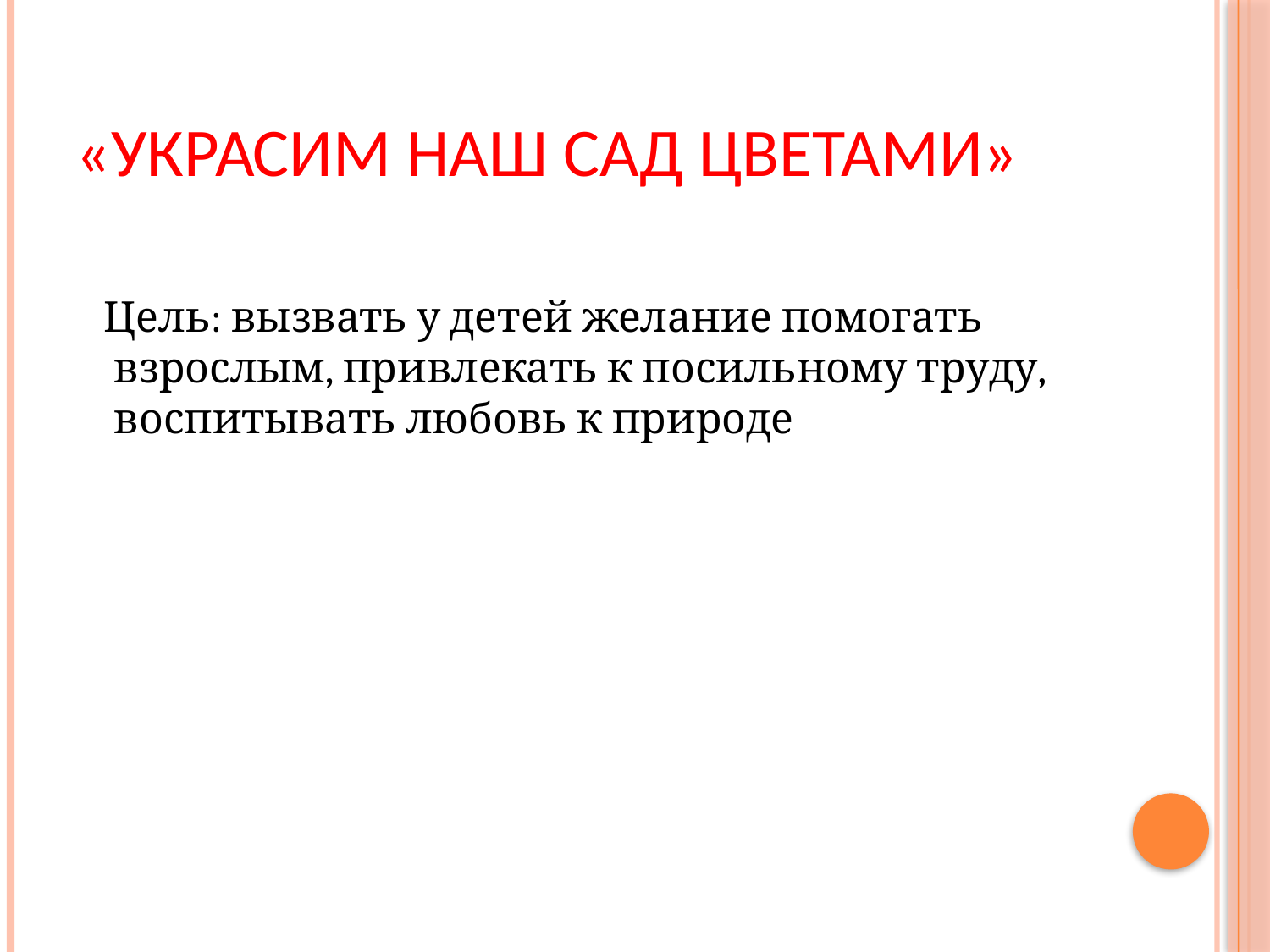

# «Украсим наш сад цветами»

   Цель: вызвать у детей желание помогать взрослым, привлекать к посильному труду, воспитывать любовь к природе